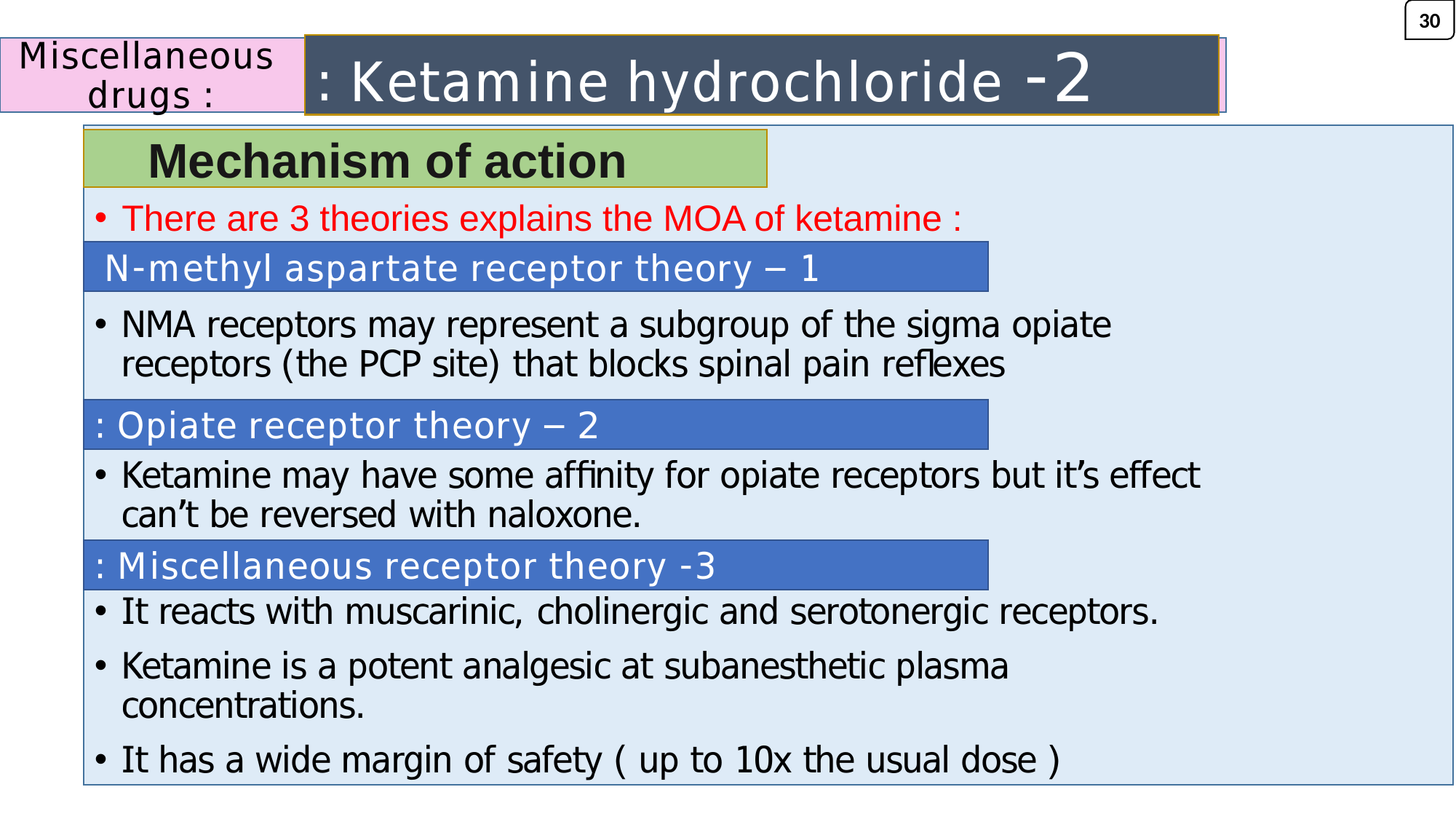

30
2- Ketamine hydrochloride :

# Miscellaneous drugs :

    Mechanism of action
There are 3 theories explains the MOA of ketamine :
1 – N-methyl aspartate receptor theory
NMA receptors may represent a subgroup of the sigma opiate receptors (the PCP site) that blocks spinal pain reflexes
2 – Opiate receptor theory :
Ketamine may have some affinity for opiate receptors but it’s effect can’t be reversed with naloxone.
3- Miscellaneous receptor theory :
It reacts with muscarinic, cholinergic and serotonergic receptors.
Ketamine is a potent analgesic at subanesthetic plasma concentrations.
It has a wide margin of safety ( up to 10x the usual dose )